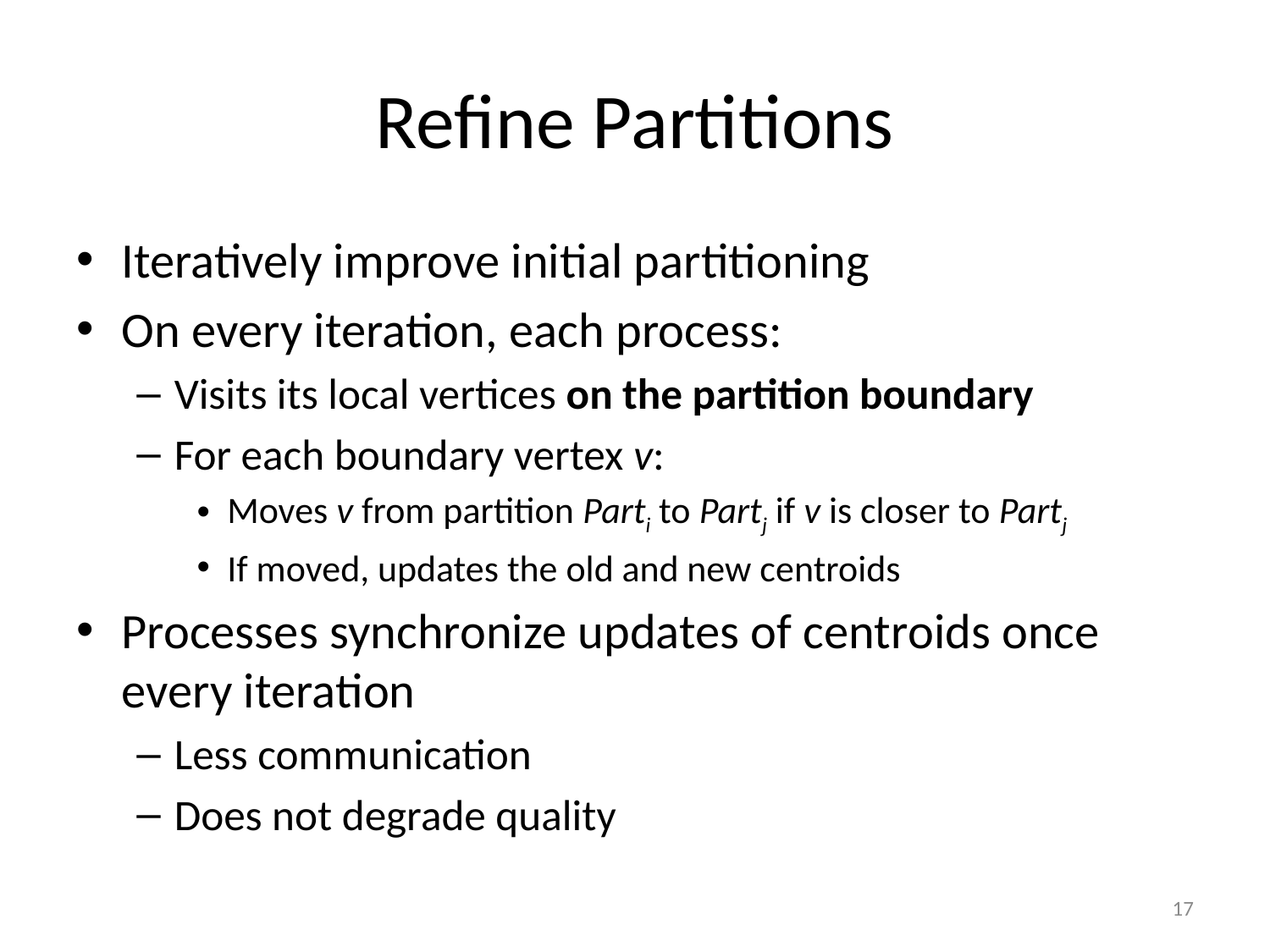

# Refine Partitions
Iteratively improve initial partitioning
On every iteration, each process:
Visits its local vertices on the partition boundary
For each boundary vertex v:
Moves v from partition Parti to Partj if v is closer to Partj
If moved, updates the old and new centroids
Processes synchronize updates of centroids once every iteration
Less communication
Does not degrade quality

17